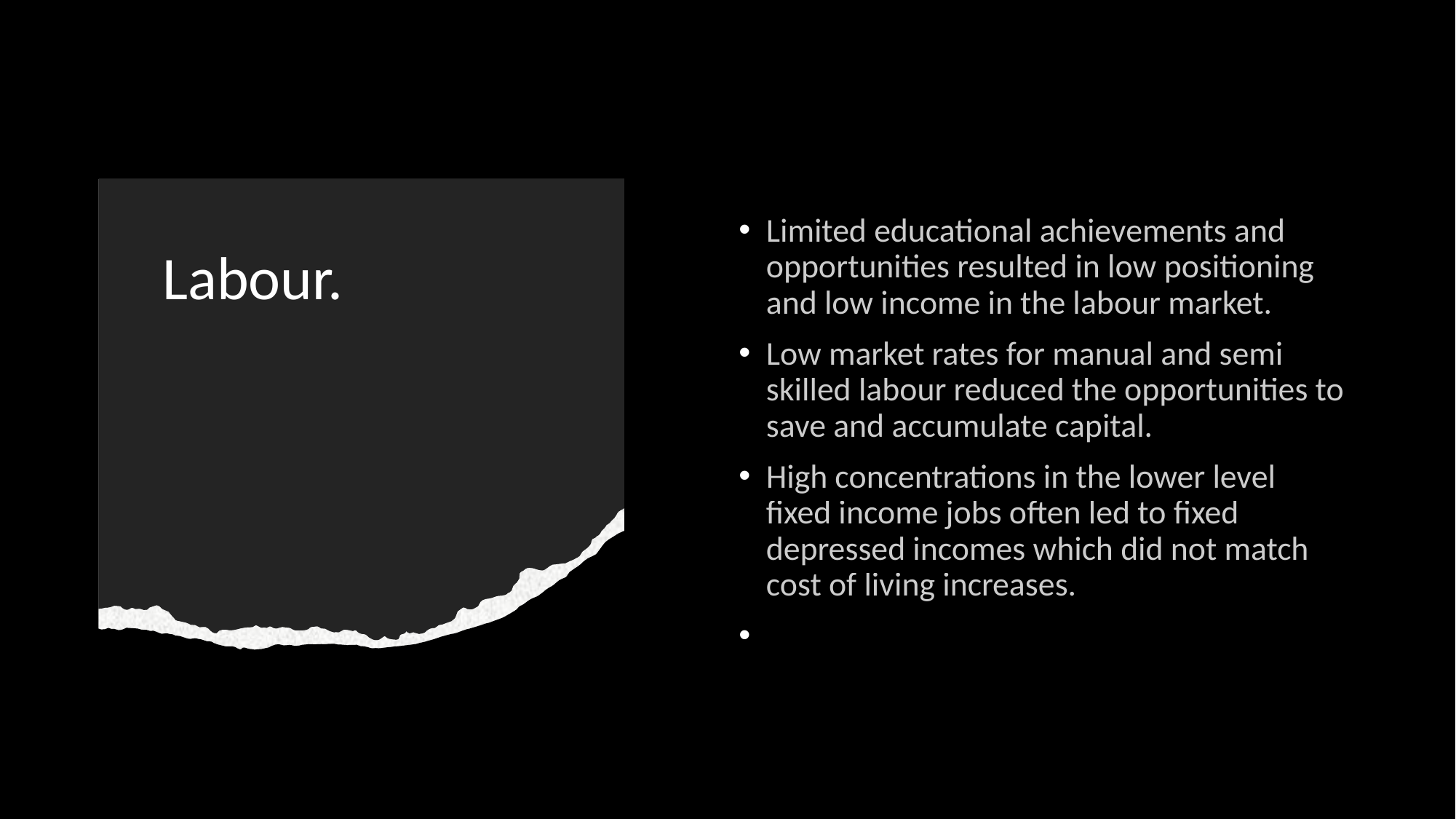

Limited educational achievements and opportunities resulted in low positioning and low income in the labour market.
Low market rates for manual and semi skilled labour reduced the opportunities to save and accumulate capital.
High concentrations in the lower level fixed income jobs often led to fixed depressed incomes which did not match cost of living increases.

# Labour.